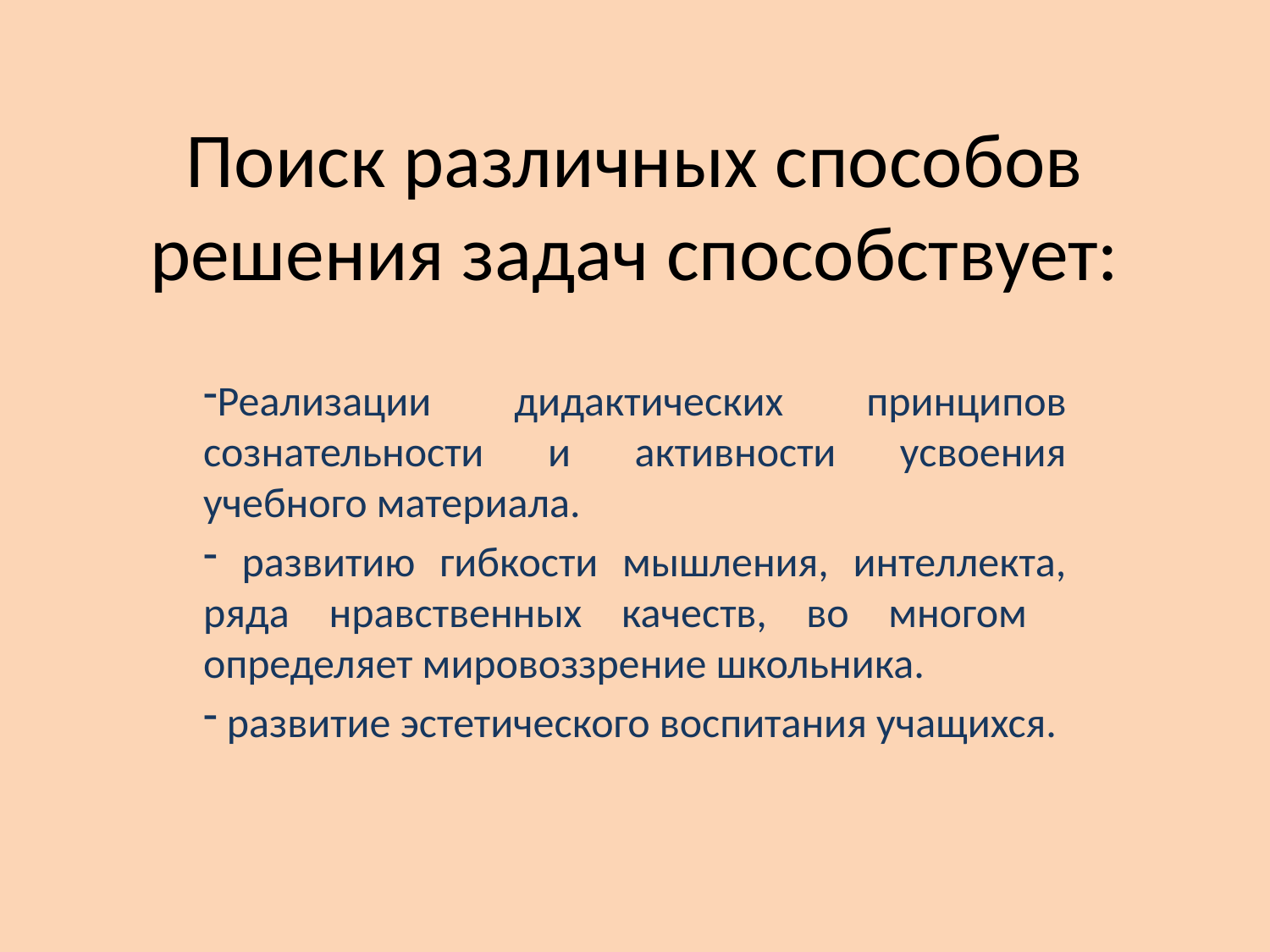

# Поиск различных способов решения задач способствует:
Реализации дидактических принципов сознательности и активности усвоения учебного материала.
 развитию гибкости мышления, интеллекта, ряда нравственных качеств, во многом  определяет мировоззрение школьника.
 развитие эстетического воспитания учащихся.